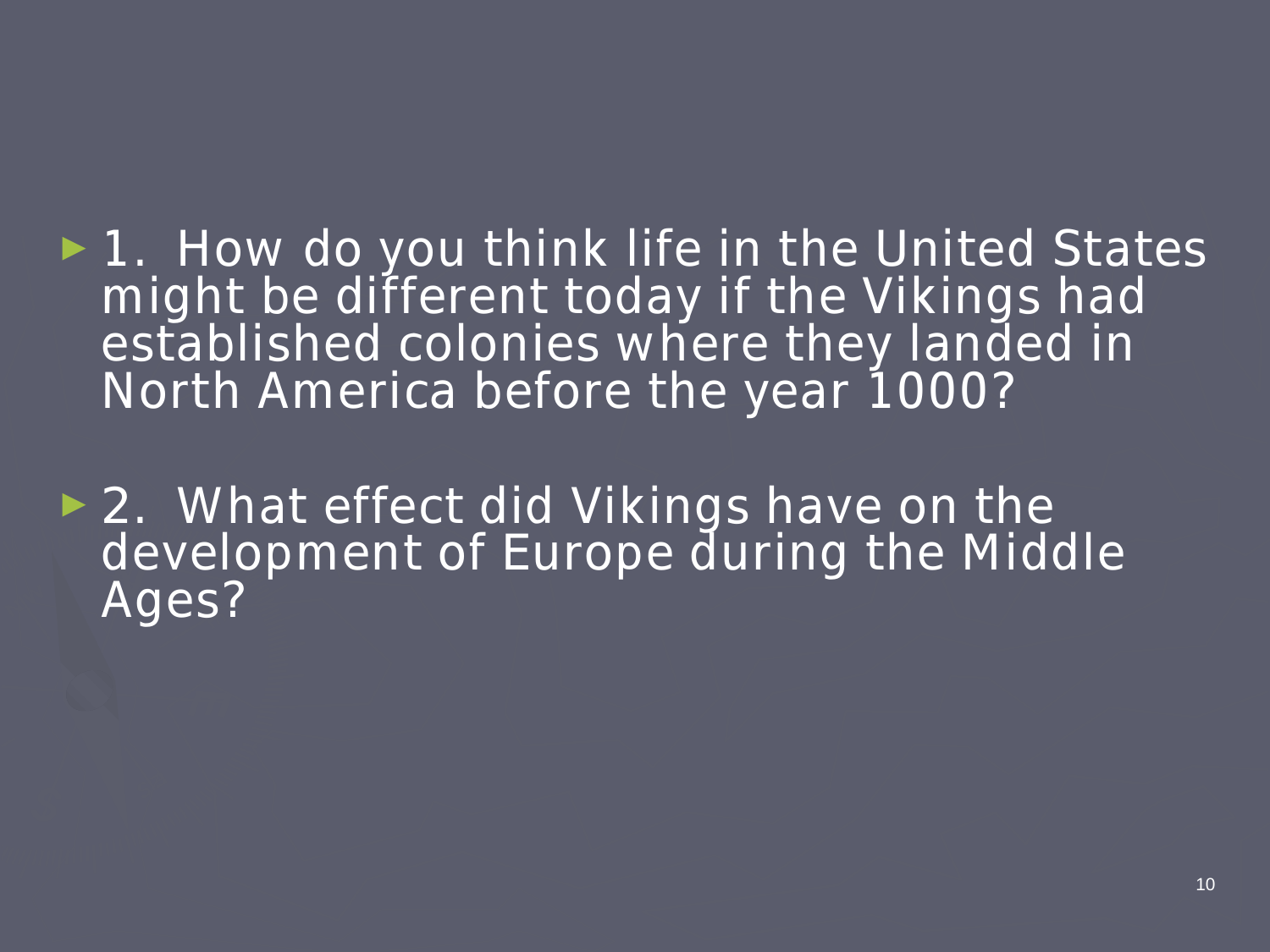

#
1.  How do you think life in the United States might be different today if the Vikings had established colonies where they landed in North America before the year 1000?

2.  What effect did Vikings have on the development of Europe during the Middle Ages?
10